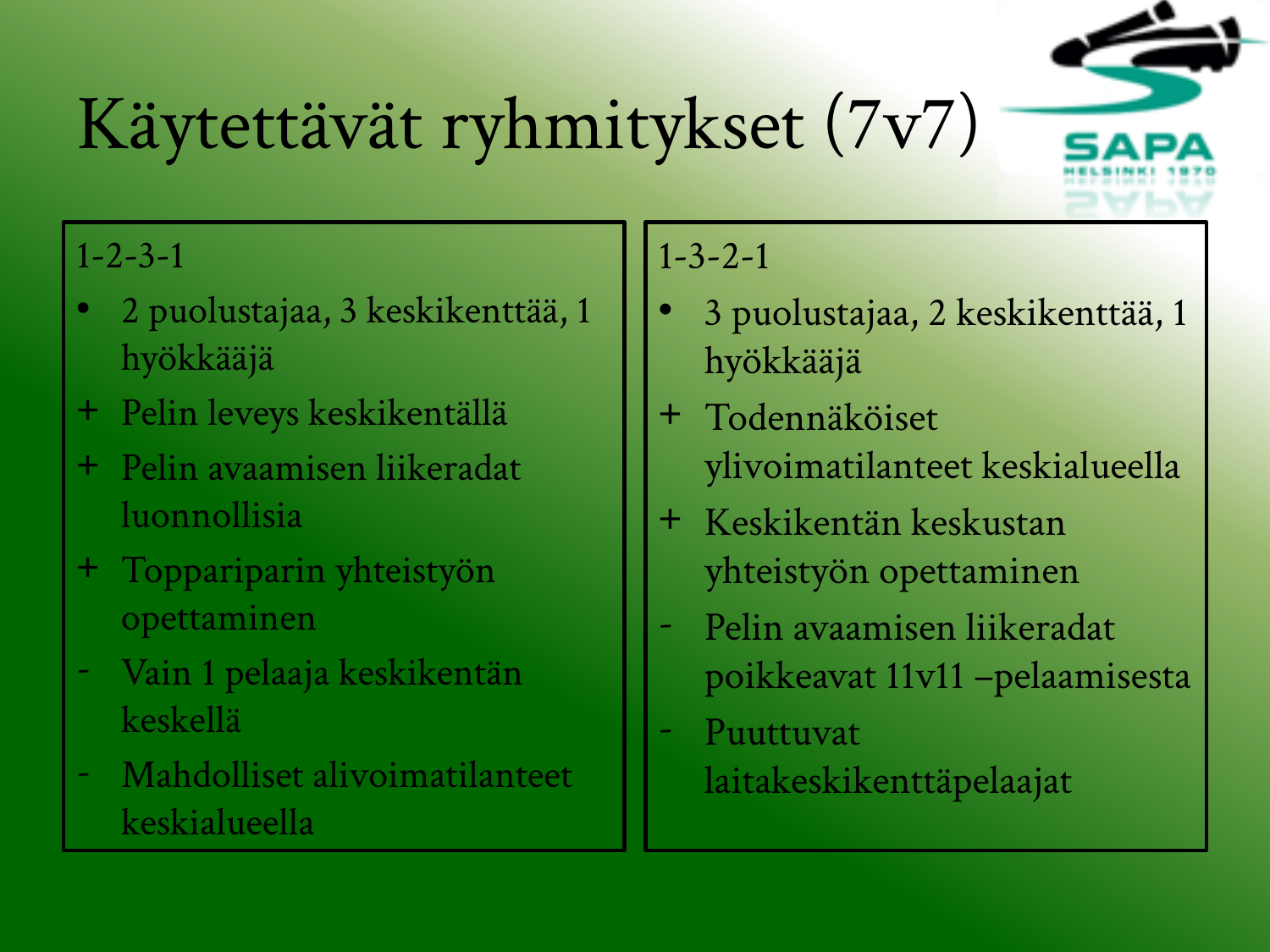

# Käytettävät ryhmitykset (7v7)
1-2-3-1
2 puolustajaa, 3 keskikenttää, 1 hyökkääjä
Pelin leveys keskikentällä
Pelin avaamisen liikeradat luonnollisia
Toppariparin yhteistyön opettaminen
Vain 1 pelaaja keskikentän keskellä
Mahdolliset alivoimatilanteet keskialueella
1-3-2-1
3 puolustajaa, 2 keskikenttää, 1 hyökkääjä
Todennäköiset ylivoimatilanteet keskialueella
Keskikentän keskustan yhteistyön opettaminen
Pelin avaamisen liikeradat poikkeavat 11v11 –pelaamisesta
Puuttuvat laitakeskikenttäpelaajat